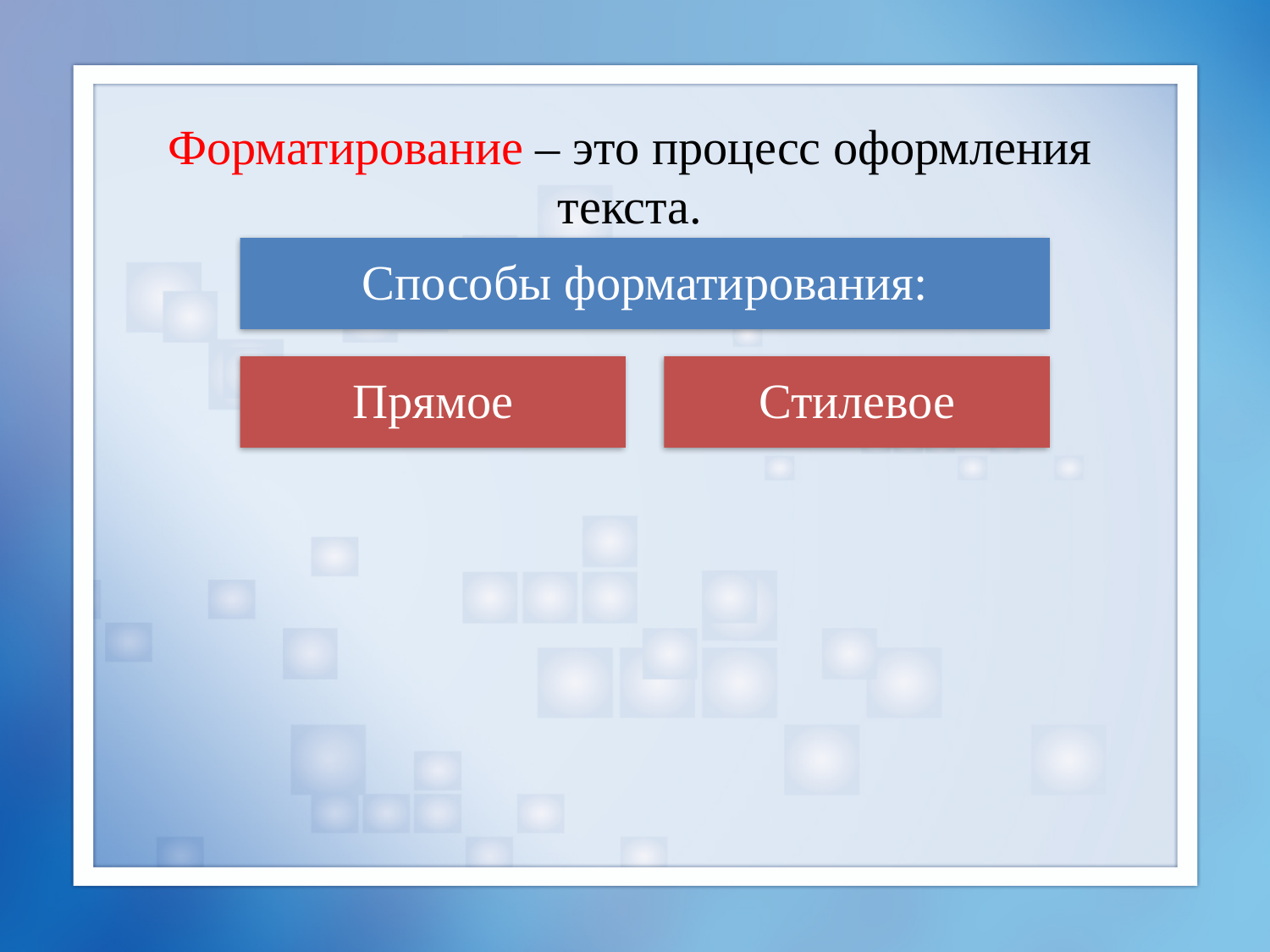

Форматирование – это процесс оформления текста.
Способы форматирования:
Прямое
Стилевое